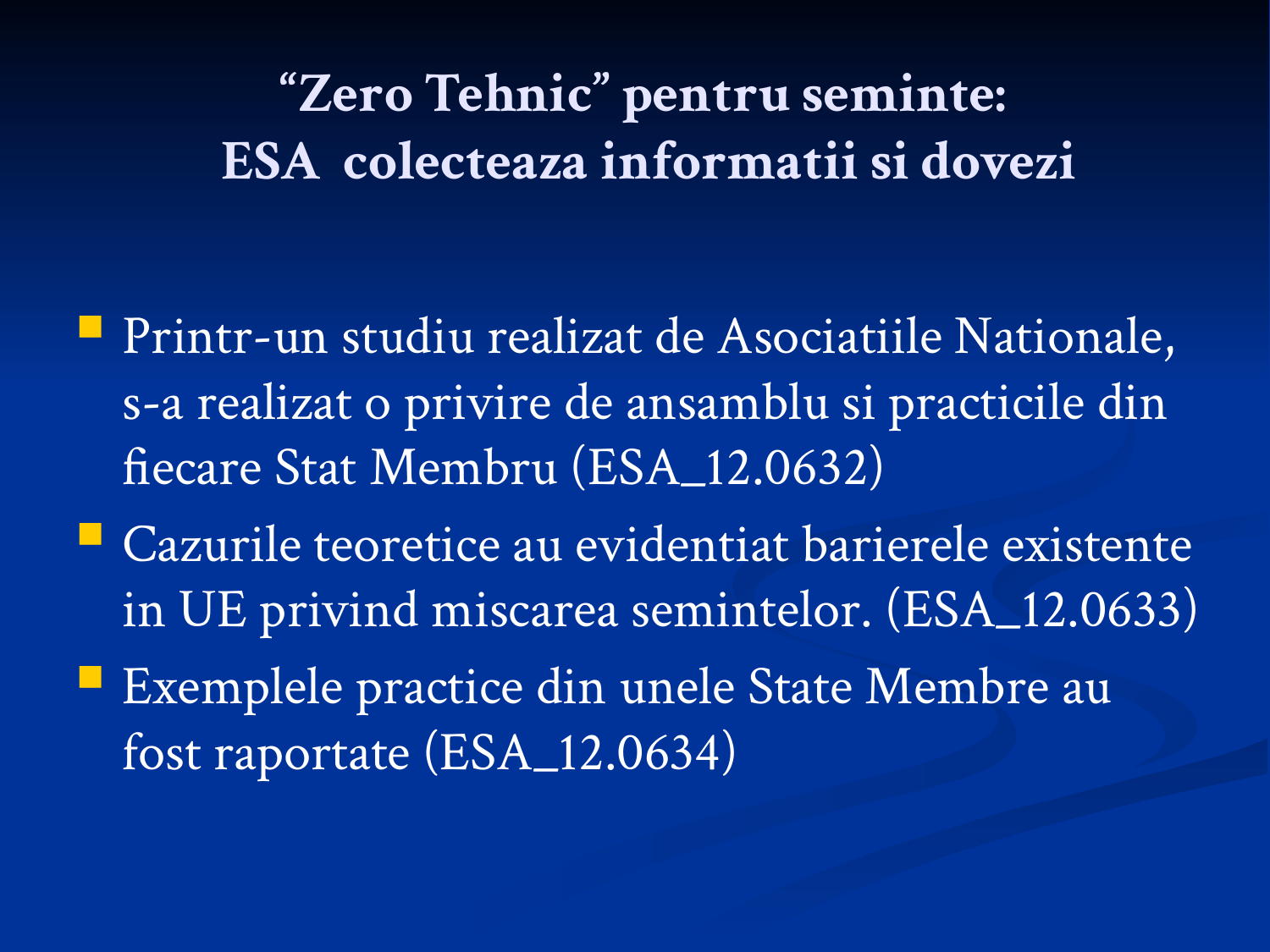

# “Zero Tehnic” pentru seminte: ESA  colecteaza informatii si dovezi
Printr-un studiu realizat de Asociatiile Nationale, s-a realizat o privire de ansamblu si practicile din fiecare Stat Membru (ESA_12.0632)
Cazurile teoretice au evidentiat barierele existente in UE privind miscarea semintelor. (ESA_12.0633)
Exemplele practice din unele State Membre au fost raportate (ESA_12.0634)